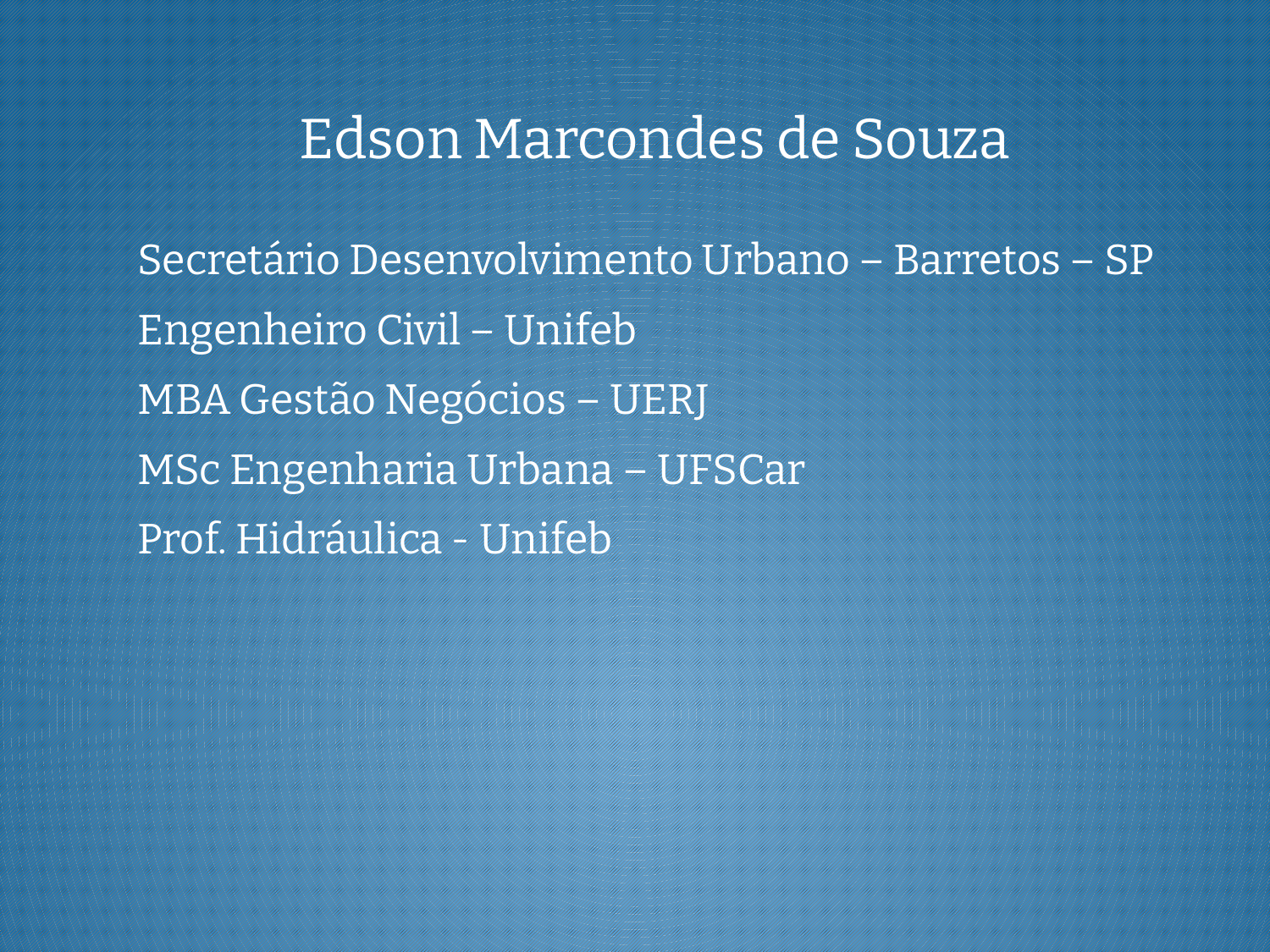

# Edson Marcondes de Souza
Secretário Desenvolvimento Urbano – Barretos – SP
Engenheiro Civil – Unifeb
MBA Gestão Negócios – UERJ
MSc Engenharia Urbana – UFSCar
Prof. Hidráulica - Unifeb